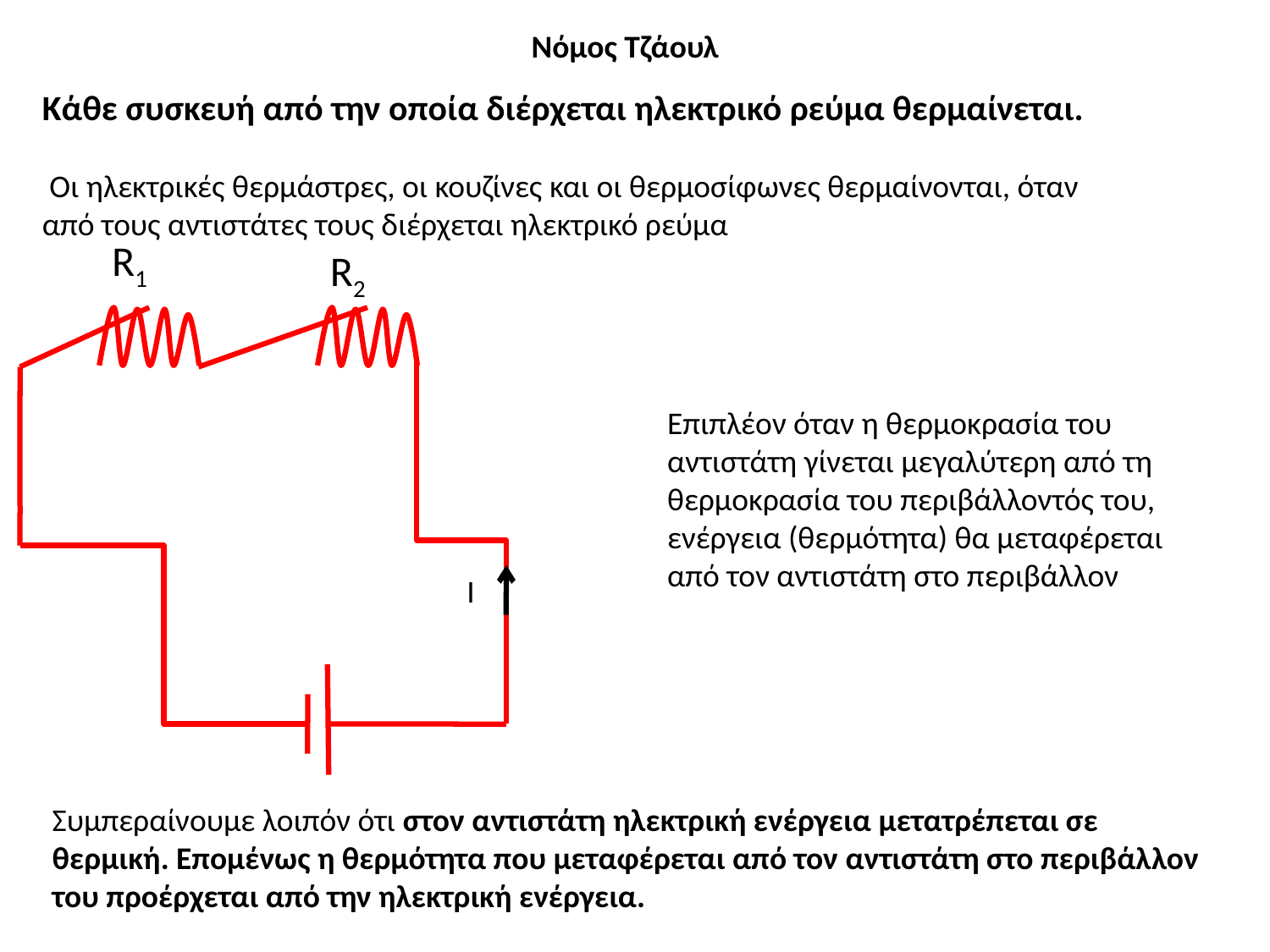

Νόμος Τζάουλ
Κάθε συσκευή από την οποία διέρχεται ηλεκτρικό ρεύμα θερμαίνεται.

 Οι ηλεκτρικές θερμάστρες, οι κουζίνες και οι θερμοσίφωνες θερμαίνονται, όταν από τους αντιστάτες τους διέρχεται ηλεκτρικό ρεύμα
R1
R2

Επιπλέον όταν η θερμοκρασία του αντιστάτη γίνεται μεγαλύτερη από τη θερμοκρασία του περιβάλλοντός του, ενέργεια (θερμότητα) θα μεταφέρεται από τον αντιστάτη στο περιβάλλον
 I
Συμπεραίνουμε λοιπόν ότι στον αντιστάτη ηλεκτρική ενέργεια μετατρέπεται σε θερμική. Επομένως η θερμότητα που μεταφέρεται από τον αντιστάτη στο περιβάλλον του προέρχεται από την ηλεκτρική ενέργεια.